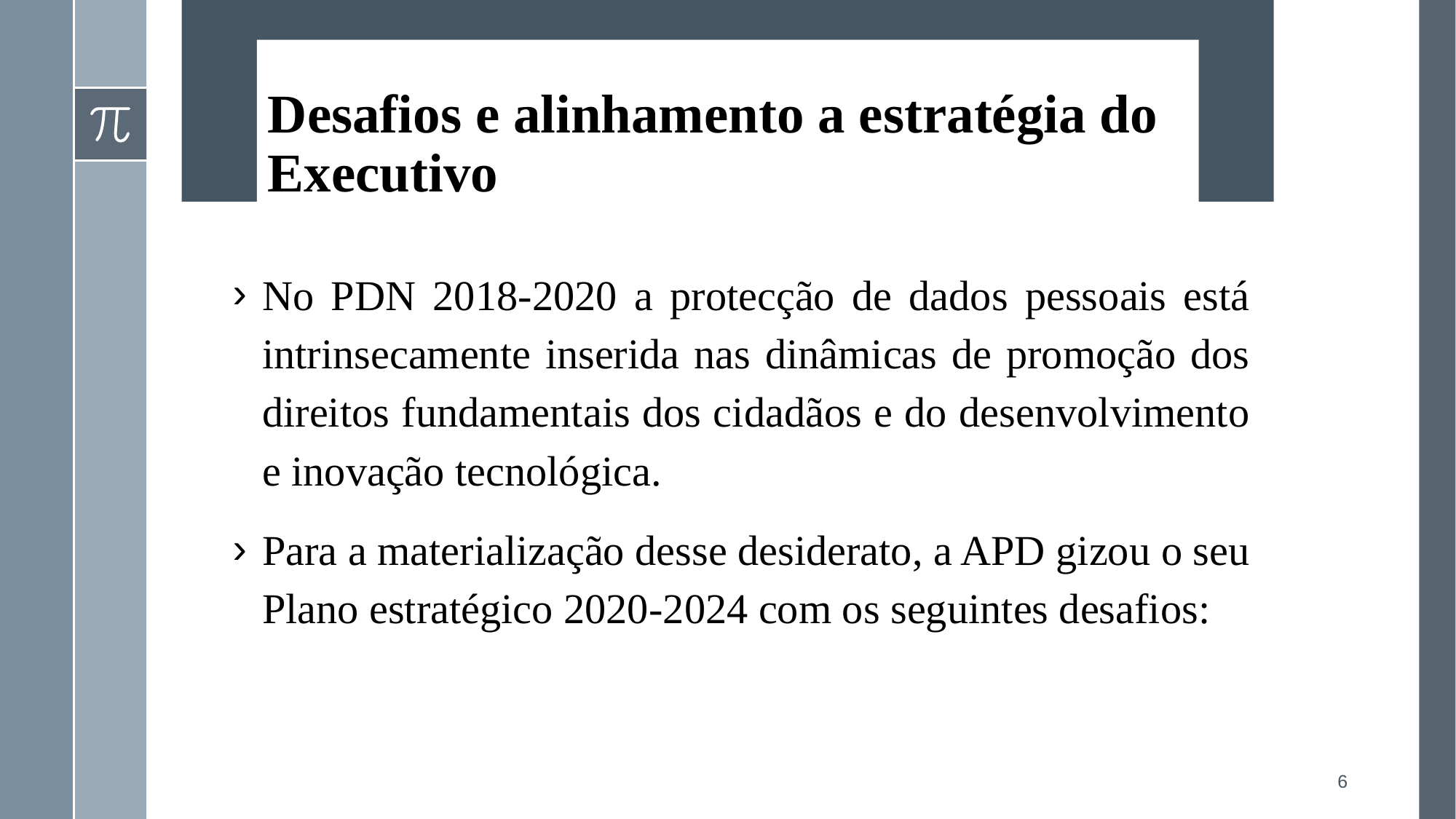

# Desafios e alinhamento a estratégia do Executivo

No PDN 2018-2020 a protecção de dados pessoais está intrinsecamente inserida nas dinâmicas de promoção dos direitos fundamentais dos cidadãos e do desenvolvimento e inovação tecnológica.
Para a materialização desse desiderato, a APD gizou o seu Plano estratégico 2020-2024 com os seguintes desafios:
6